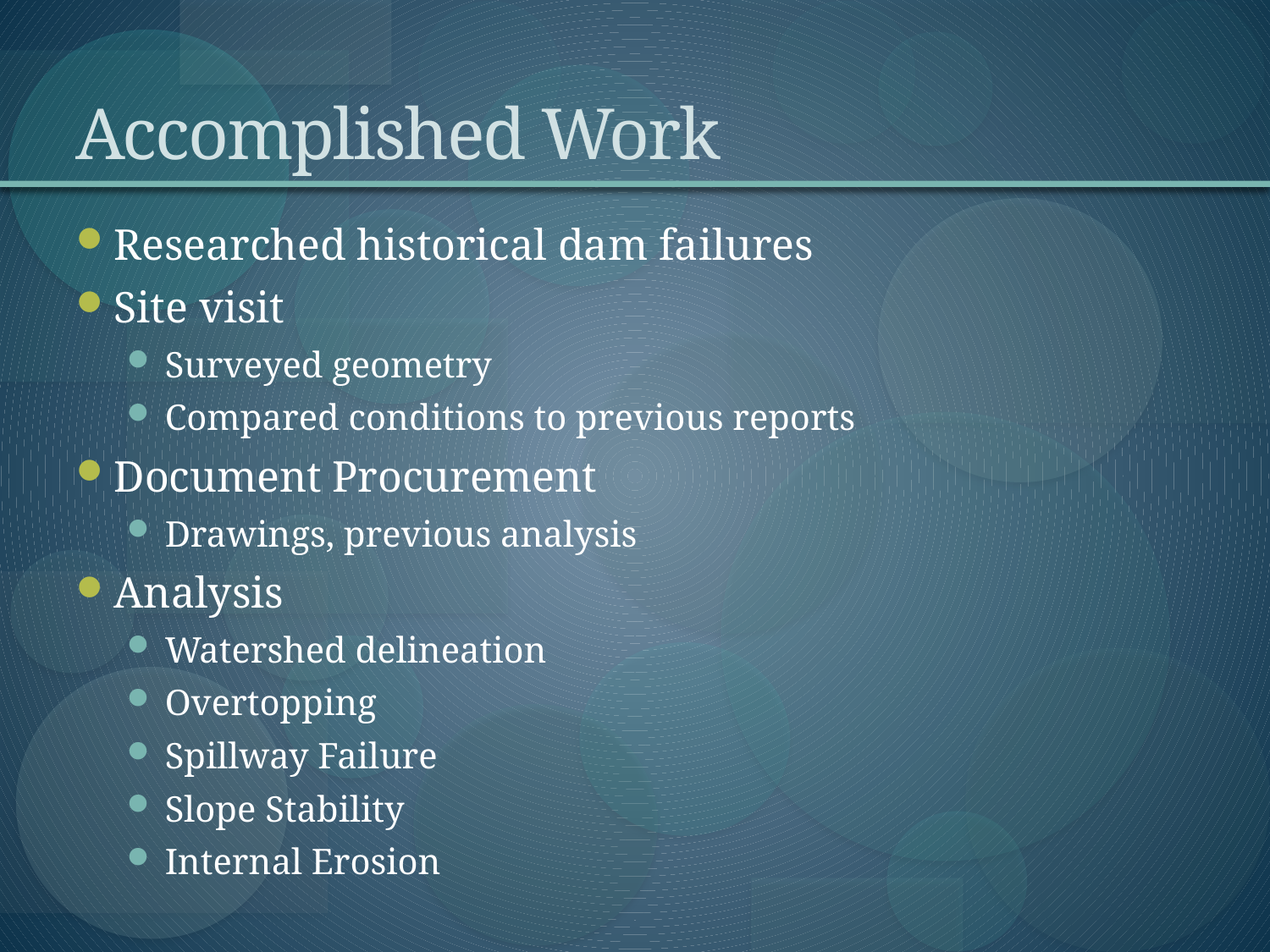

# Accomplished Work
Researched historical dam failures
Site visit
Surveyed geometry
Compared conditions to previous reports
Document Procurement
Drawings, previous analysis
Analysis
Watershed delineation
Overtopping
Spillway Failure
Slope Stability
Internal Erosion